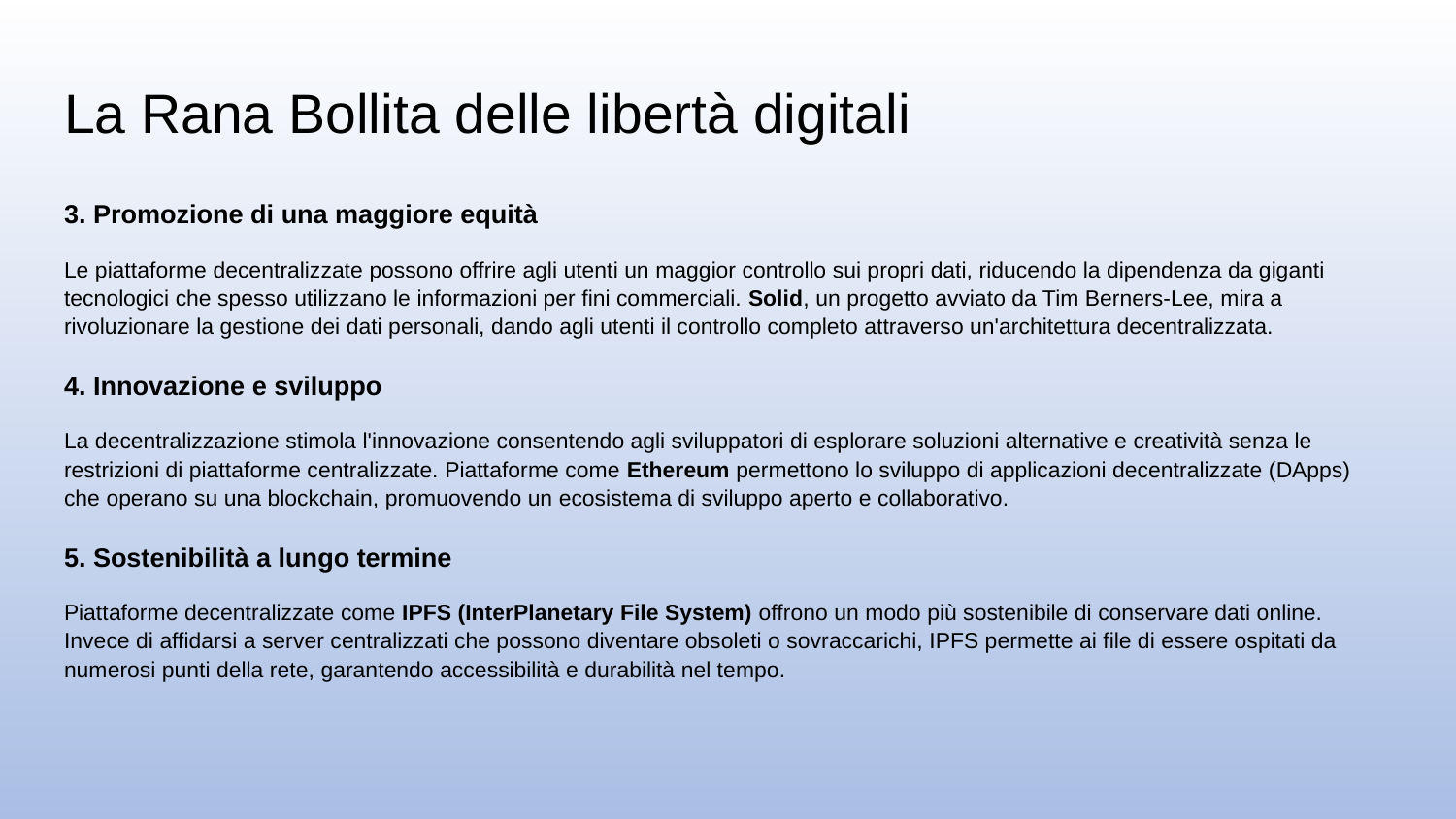

# La Rana Bollita delle libertà digitali

3. Promozione di una maggiore equità
Le piattaforme decentralizzate possono offrire agli utenti un maggior controllo sui propri dati, riducendo la dipendenza da giganti tecnologici che spesso utilizzano le informazioni per fini commerciali. Solid, un progetto avviato da Tim Berners-Lee, mira a rivoluzionare la gestione dei dati personali, dando agli utenti il controllo completo attraverso un'architettura decentralizzata.
4. Innovazione e sviluppo
La decentralizzazione stimola l'innovazione consentendo agli sviluppatori di esplorare soluzioni alternative e creatività senza le restrizioni di piattaforme centralizzate. Piattaforme come Ethereum permettono lo sviluppo di applicazioni decentralizzate (DApps) che operano su una blockchain, promuovendo un ecosistema di sviluppo aperto e collaborativo.
5. Sostenibilità a lungo termine
Piattaforme decentralizzate come IPFS (InterPlanetary File System) offrono un modo più sostenibile di conservare dati online. Invece di affidarsi a server centralizzati che possono diventare obsoleti o sovraccarichi, IPFS permette ai file di essere ospitati da numerosi punti della rete, garantendo accessibilità e durabilità nel tempo.